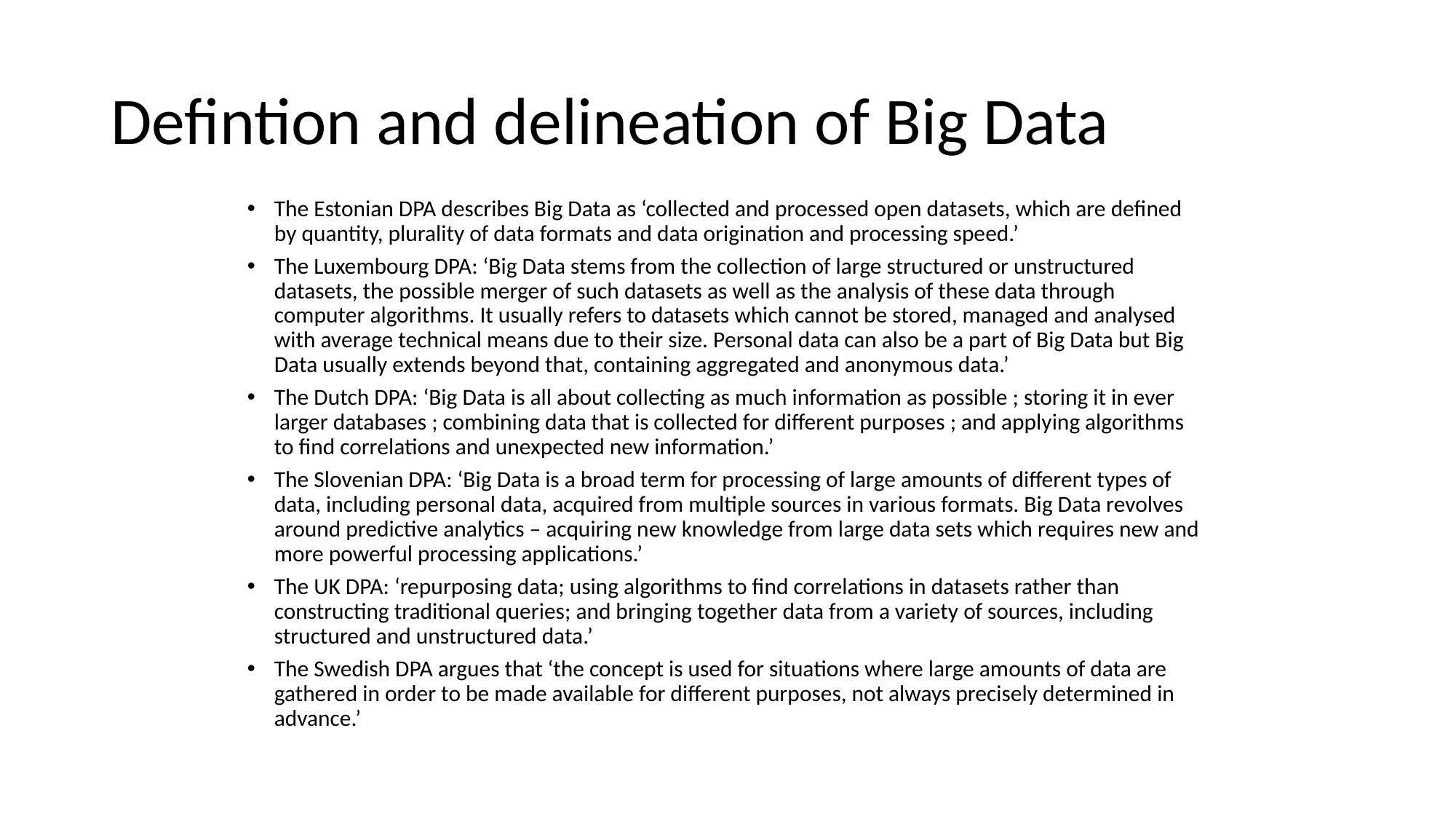

# Defintion and delineation of Big Data
The Estonian DPA describes Big Data as ‘collected and processed open datasets, which are defined by quantity, plurality of data formats and data origination and processing speed.’
The Luxembourg DPA: ‘Big Data stems from the collection of large structured or unstructured datasets, the possible merger of such datasets as well as the analysis of these data through computer algorithms. It usually refers to datasets which cannot be stored, managed and analysed with average technical means due to their size. Personal data can also be a part of Big Data but Big Data usually extends beyond that, containing aggregated and anonymous data.’
The Dutch DPA: ‘Big Data is all about collecting as much information as possible ; storing it in ever larger databases ; combining data that is collected for different purposes ; and applying algorithms to find correlations and unexpected new information.’
The Slovenian DPA: ‘Big Data is a broad term for processing of large amounts of different types of data, including personal data, acquired from multiple sources in various formats. Big Data revolves around predictive analytics – acquiring new knowledge from large data sets which requires new and more powerful processing applications.’
The UK DPA: ‘repurposing data; using algorithms to find correlations in datasets rather than constructing traditional queries; and bringing together data from a variety of sources, including structured and unstructured data.’
The Swedish DPA argues that ‘the concept is used for situations where large amounts of data are gathered in order to be made available for different purposes, not always precisely determined in advance.’